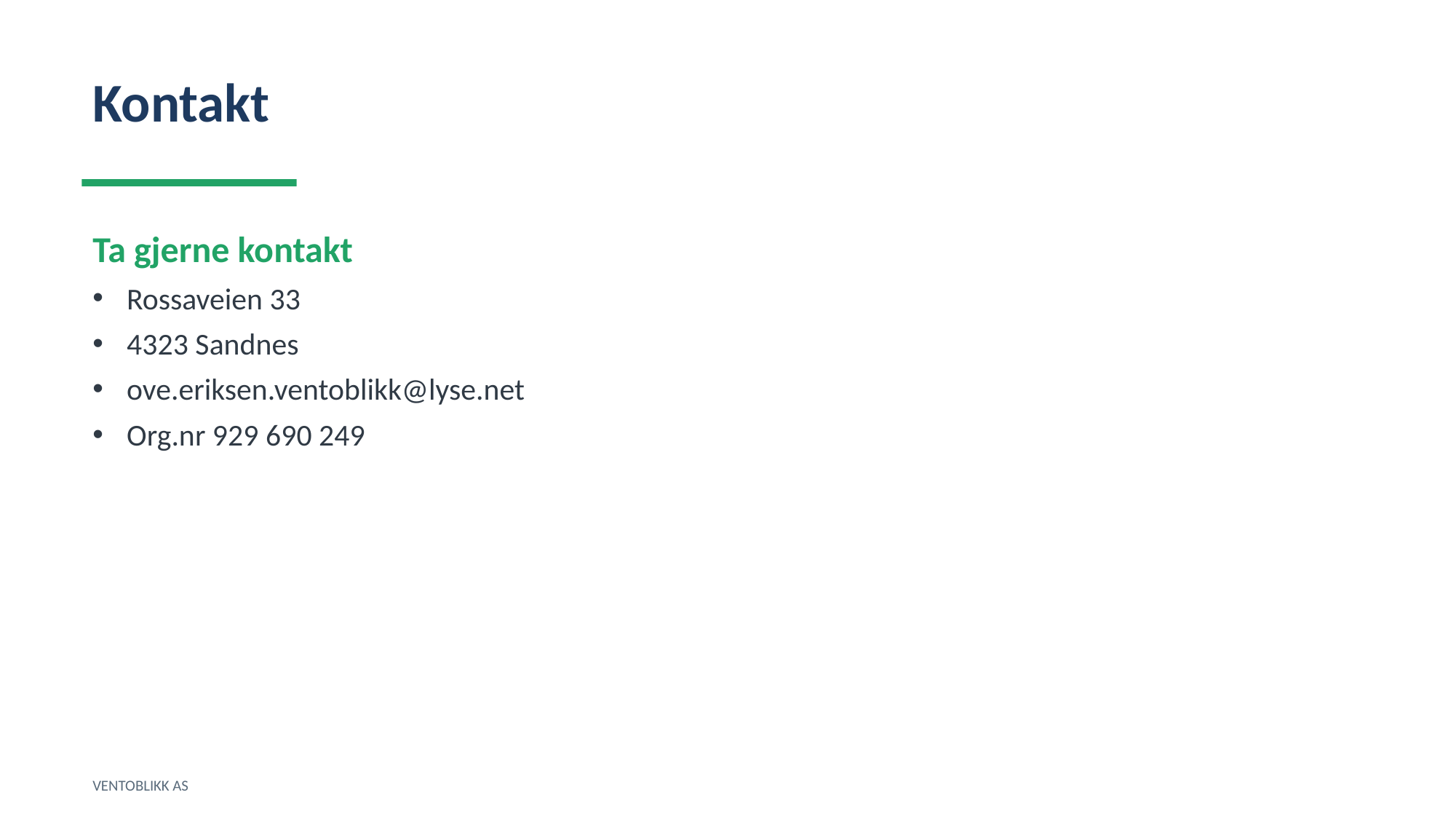

Kontakt

Ta gjerne kontakt
Rossaveien 33
4323 Sandnes
ove.eriksen.ventoblikk@lyse.net
Org.nr 929 690 249
VENTOBLIKK AS